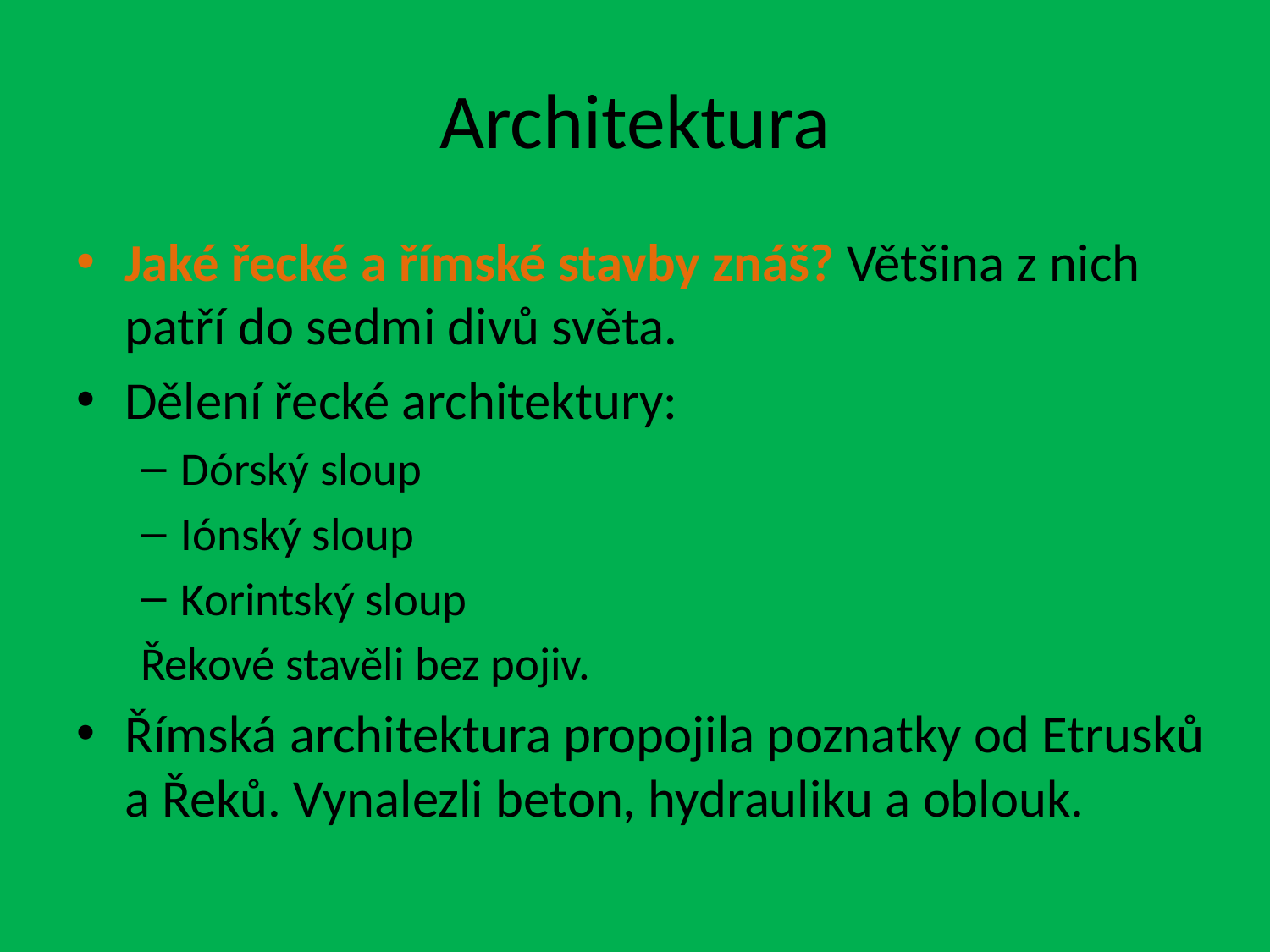

# Architektura
Jaké řecké a římské stavby znáš? Většina z nich patří do sedmi divů světa.
Dělení řecké architektury:
Dórský sloup
Iónský sloup
Korintský sloup
Řekové stavěli bez pojiv.
Římská architektura propojila poznatky od Etrusků a Řeků. Vynalezli beton, hydrauliku a oblouk.